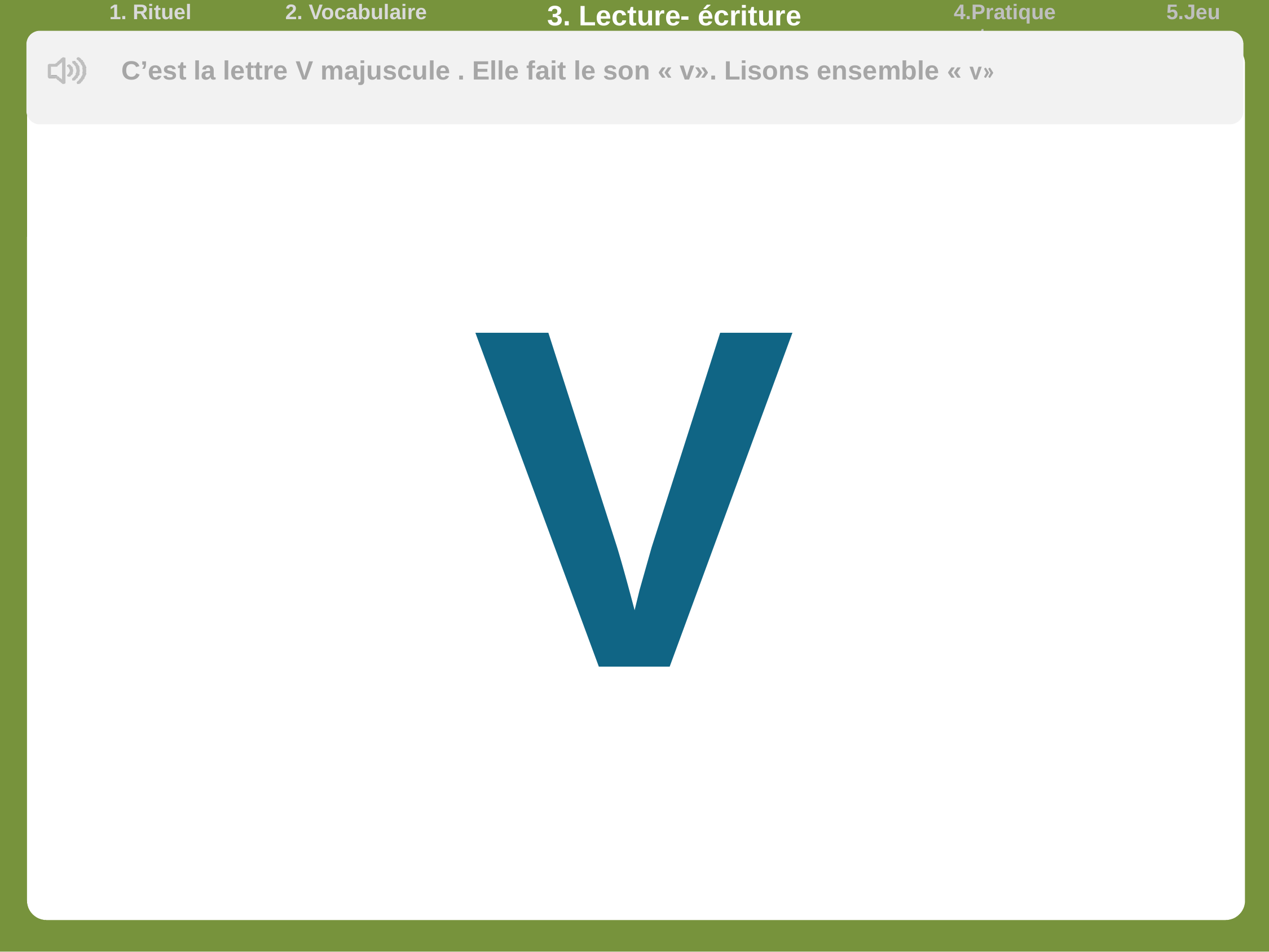

| 1. Rituel | 2. Vocabulaire | 3. Lecture- écriture | 4.Pratique autonome | 5.Jeu |
| --- | --- | --- | --- | --- |

C’est la lettre V majuscule . Elle fait le son « v». Lisons ensemble « v»

V